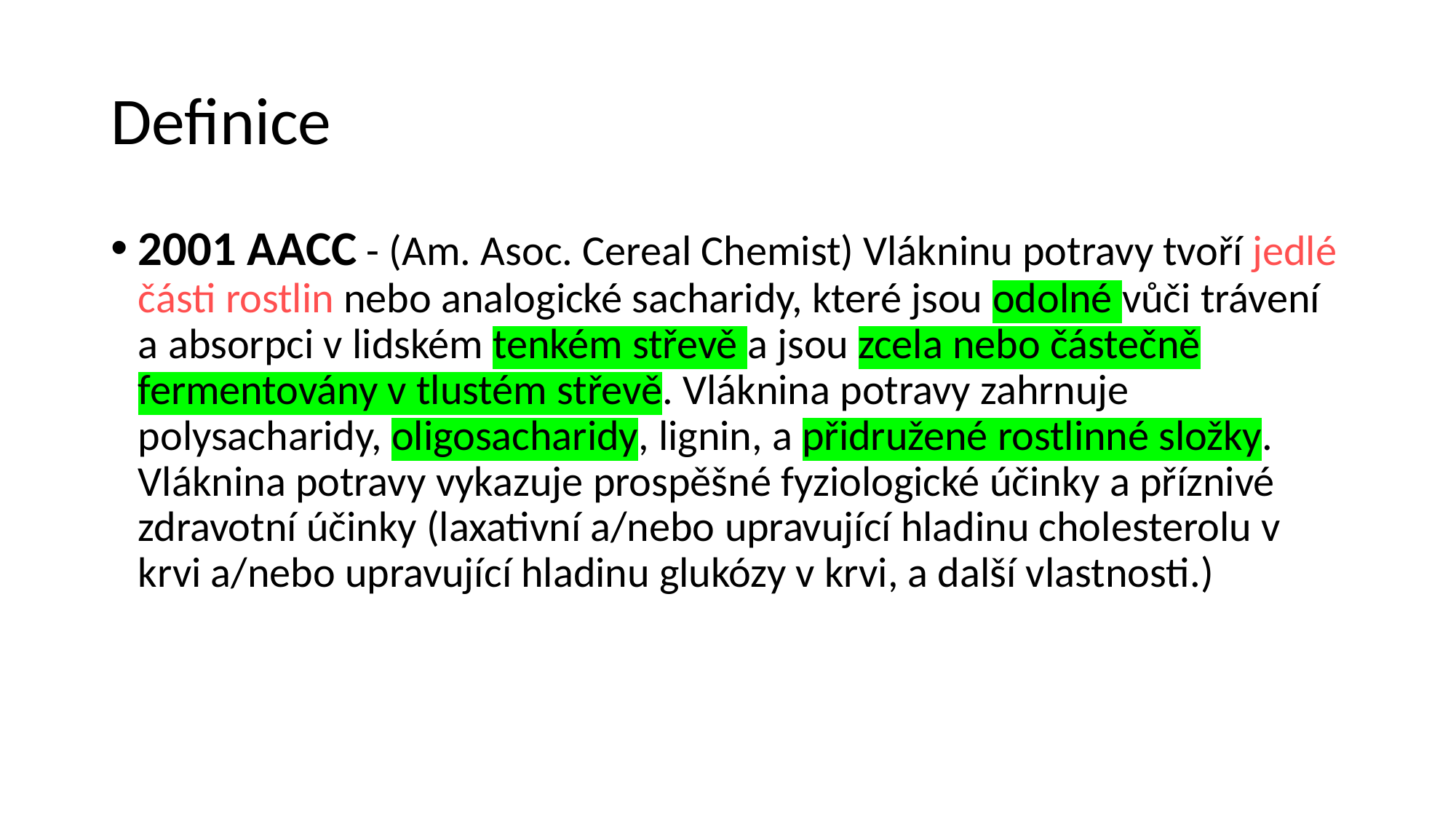

# Definice
2001 AACC - (Am. Asoc. Cereal Chemist) Vlákninu potravy tvoří jedlé části rostlin nebo analogické sacharidy, které jsou odolné vůči trávení a absorpci v lidském tenkém střevě a jsou zcela nebo částečně fermentovány v tlustém střevě. Vláknina potravy zahrnuje polysacharidy, oligosacharidy, lignin, a přidružené rostlinné složky. Vláknina potravy vykazuje prospěšné fyziologické účinky a příznivé zdravotní účinky (laxativní a/nebo upravující hladinu cholesterolu v krvi a/nebo upravující hladinu glukózy v krvi, a další vlastnosti.)